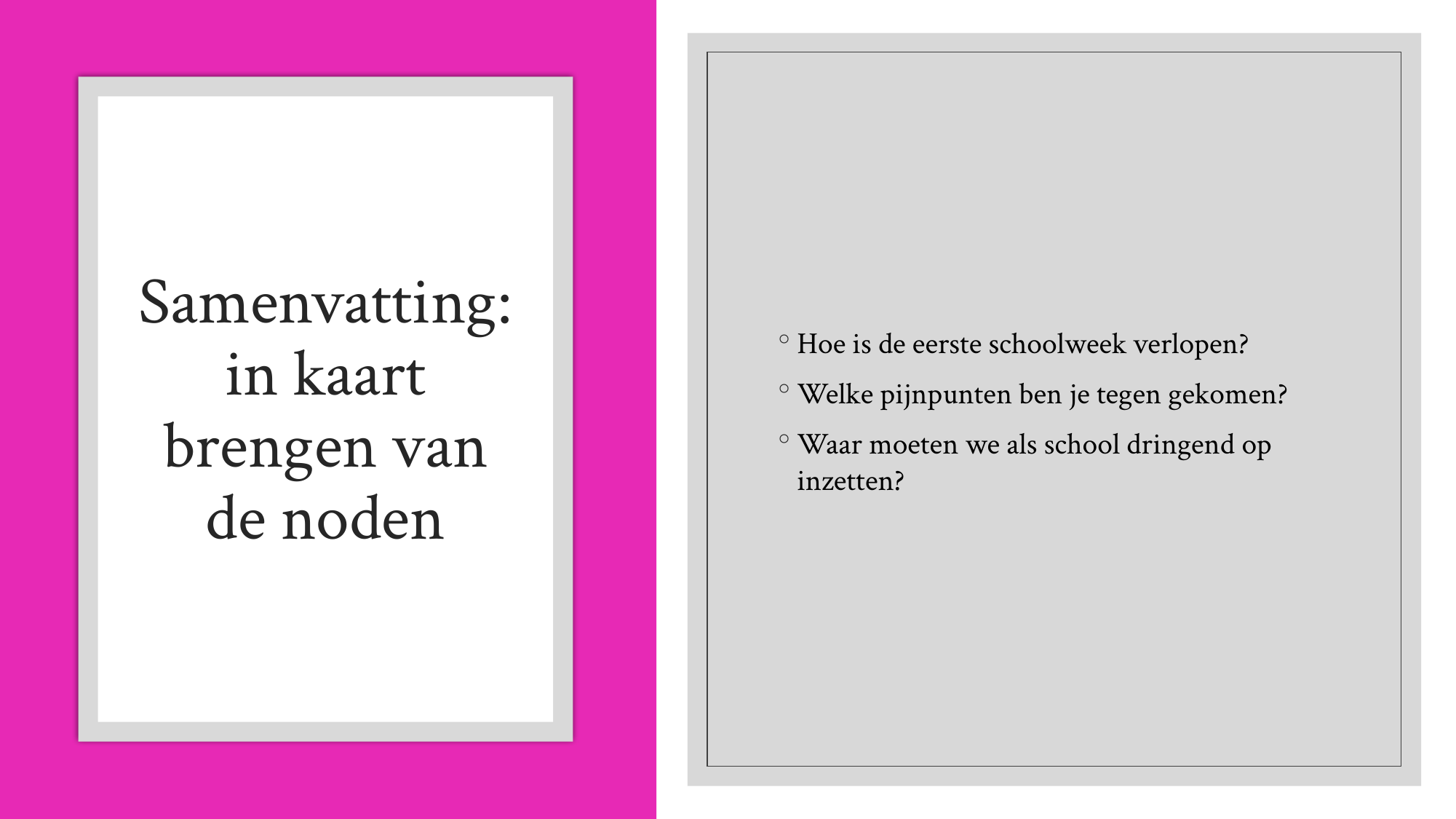

Hoe is de eerste schoolweek verlopen?
Welke pijnpunten ben je tegen gekomen?
Waar moeten we als school dringend op inzetten?
# Samenvatting: in kaart brengen van de noden